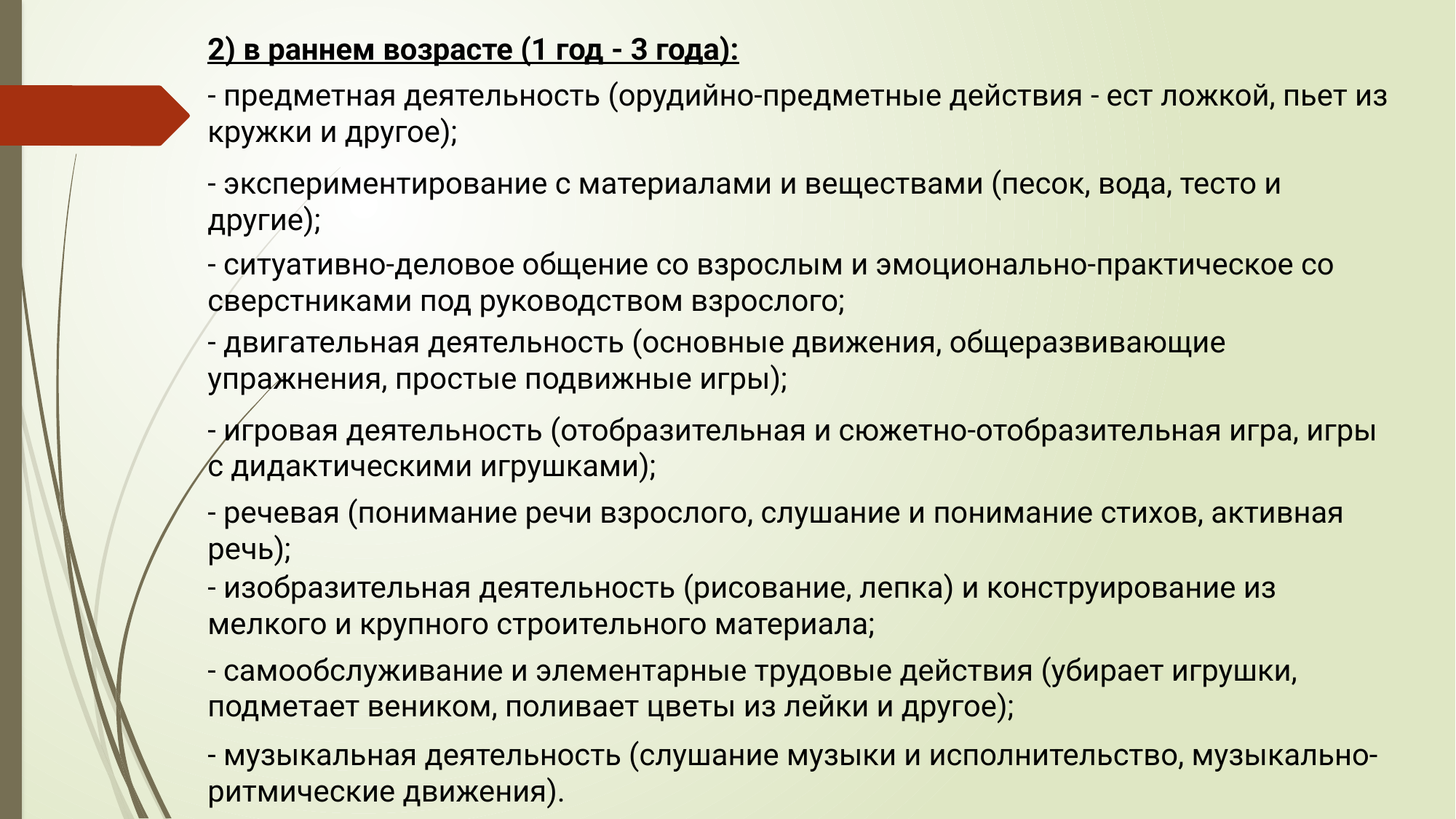

2) в раннем возрасте (1 год - 3 года):
- предметная деятельность (орудийно-предметные действия - ест ложкой, пьет из кружки и другое);
- экспериментирование с материалами и веществами (песок, вода, тесто и другие);
- ситуативно-деловое общение со взрослым и эмоционально-практическое со сверстниками под руководством взрослого;
- двигательная деятельность (основные движения, общеразвивающие упражнения, простые подвижные игры);
- игровая деятельность (отобразительная и сюжетно-отобразительная игра, игры с дидактическими игрушками);
- речевая (понимание речи взрослого, слушание и понимание стихов, активная речь);
- изобразительная деятельность (рисование, лепка) и конструирование из мелкого и крупного строительного материала;
- самообслуживание и элементарные трудовые действия (убирает игрушки, подметает веником, поливает цветы из лейки и другое);
- музыкальная деятельность (слушание музыки и исполнительство, музыкально-ритмические движения).